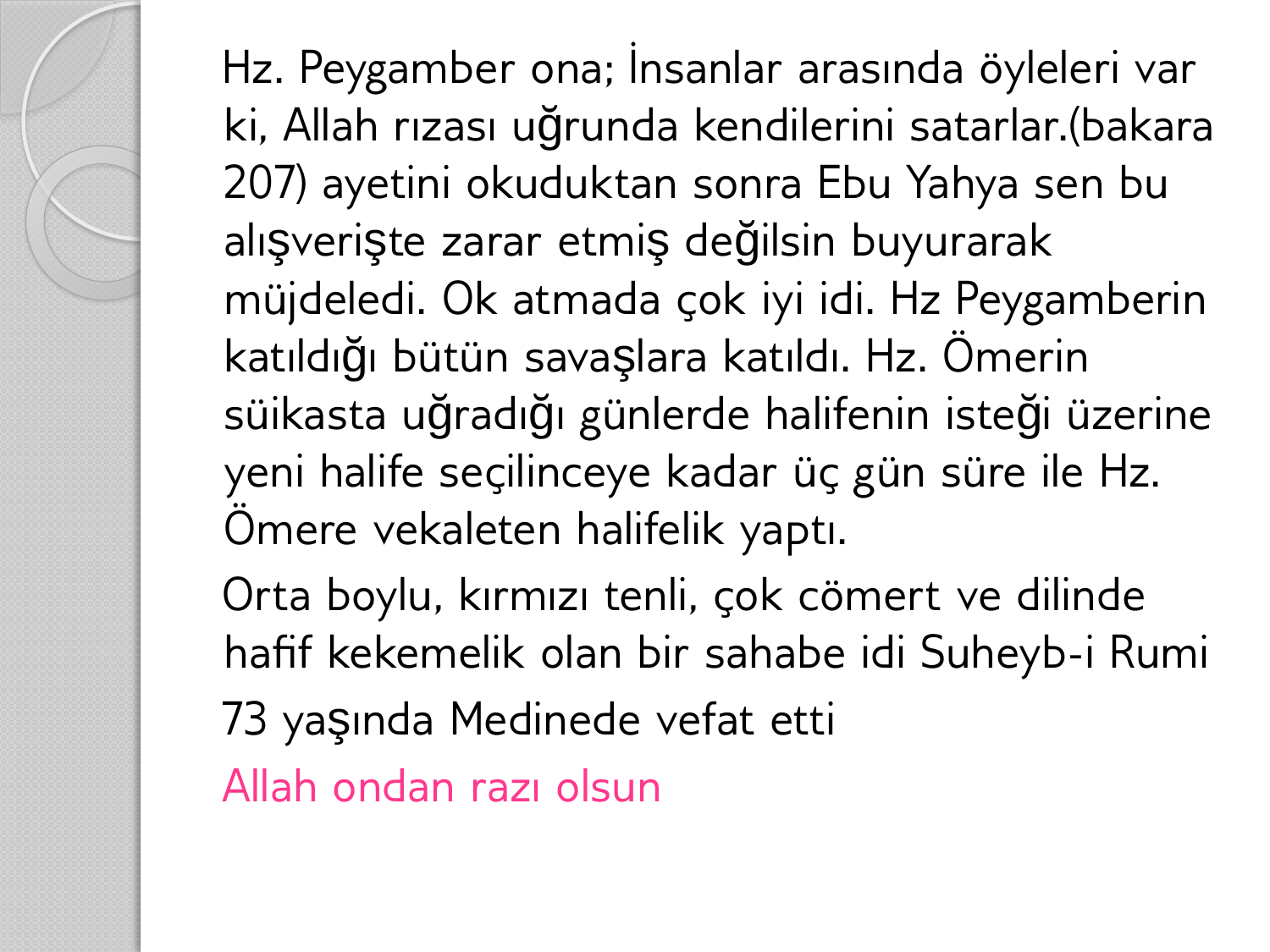

Hz. Peygamber ona; İnsanlar arasında öyleleri var ki, Allah rızası uğrunda kendilerini satarlar.(bakara 207) ayetini okuduktan sonra Ebu Yahya sen bu alışverişte zarar etmiş değilsin buyurarak müjdeledi. Ok atmada çok iyi idi. Hz Peygamberin katıldığı bütün savaşlara katıldı. Hz. Ömerin süikasta uğradığı günlerde halifenin isteği üzerine yeni halife seçilinceye kadar üç gün süre ile Hz. Ömere vekaleten halifelik yaptı.
Orta boylu, kırmızı tenli, çok cömert ve dilinde hafif kekemelik olan bir sahabe idi Suheyb-i Rumi
73 yaşında Medinede vefat etti
Allah ondan razı olsun